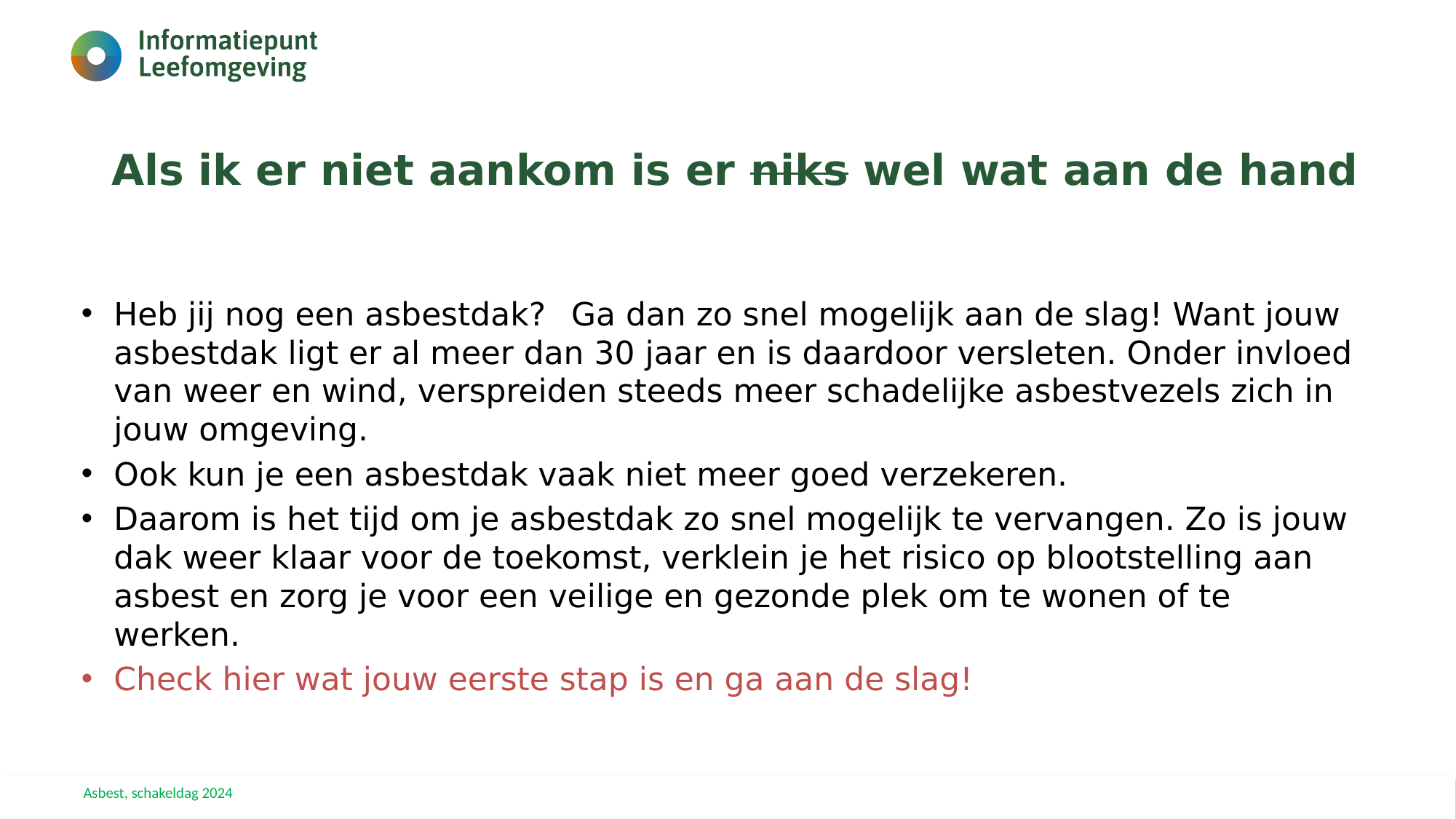

Als ik er niet aankom is er niks wel wat aan de hand
Heb jij nog een asbestdak?   Ga dan zo snel mogelijk aan de slag! Want jouw asbestdak ligt er al meer dan 30 jaar en is daardoor versleten. Onder invloed van weer en wind, verspreiden steeds meer schadelijke asbestvezels zich in jouw omgeving.
Ook kun je een asbestdak vaak niet meer goed verzekeren.
Daarom is het tijd om je asbestdak zo snel mogelijk te vervangen. Zo is jouw dak weer klaar voor de toekomst, verklein je het risico op blootstelling aan asbest en zorg je voor een veilige en gezonde plek om te wonen of te werken.
Check hier wat jouw eerste stap is en ga aan de slag!

Asbest, schakeldag 2024